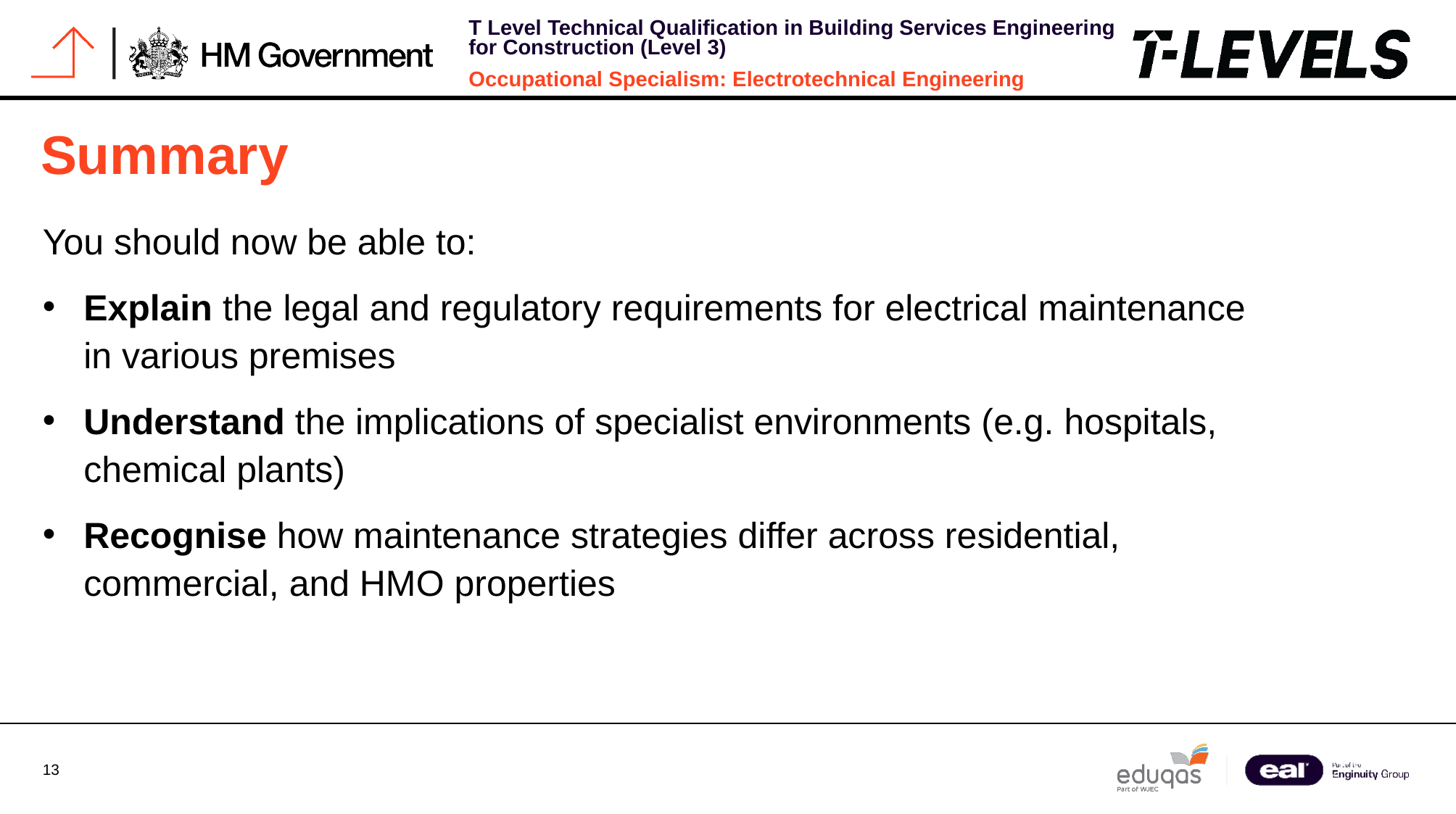

# Summary
You should now be able to:
Explain the legal and regulatory requirements for electrical maintenance in various premises
Understand the implications of specialist environments (e.g. hospitals, chemical plants)
Recognise how maintenance strategies differ across residential, commercial, and HMO properties